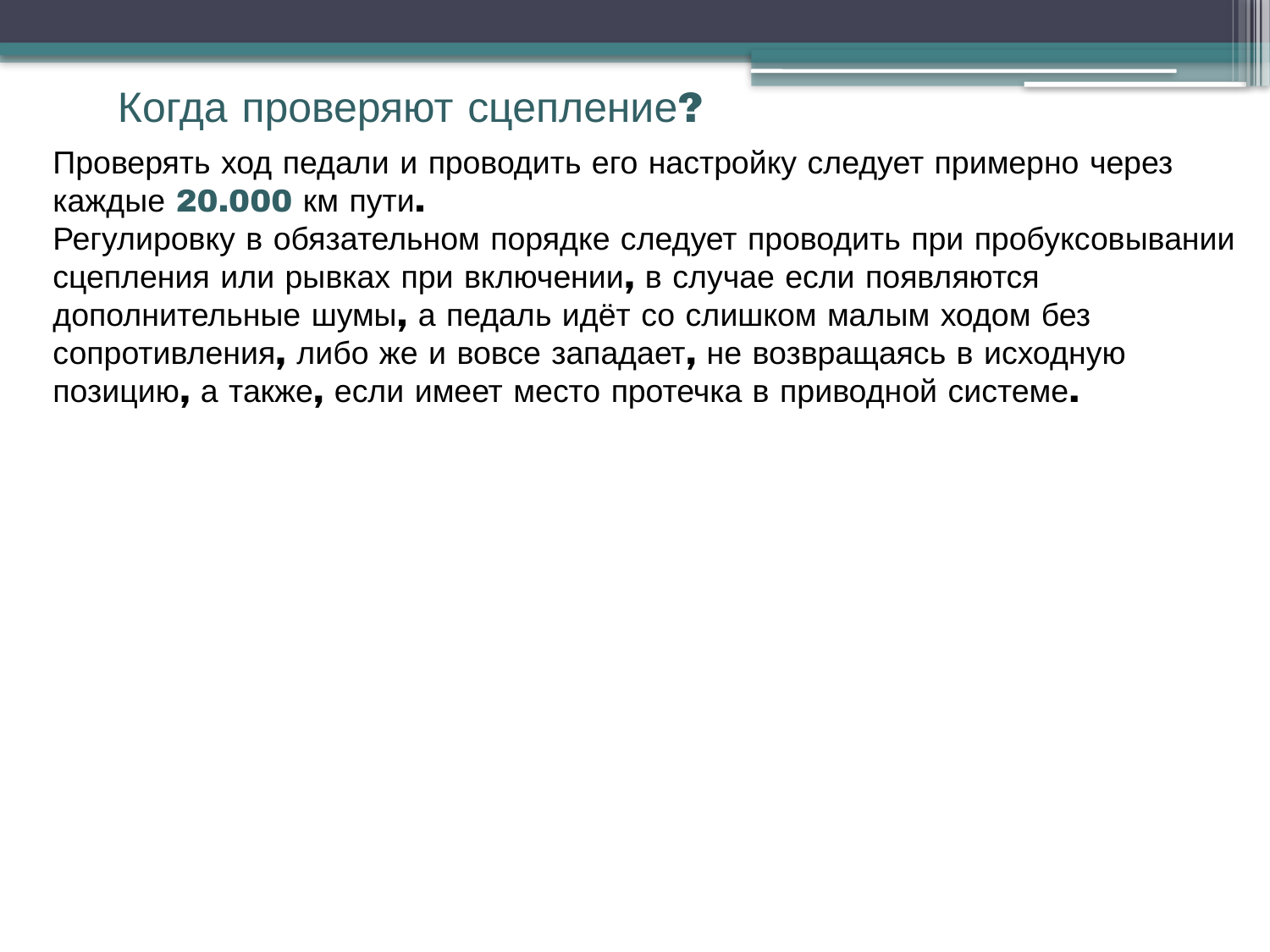

Когда проверяют сцепление?
Проверять ход педали и проводить его настройку следует примерно через каждые 20.000 км пути.
Регулировку в обязательном порядке следует проводить при пробуксовывании сцепления или рывках при включении, в случае если появляются дополнительные шумы, а педаль идёт со слишком малым ходом без сопротивления, либо же и вовсе западает, не возвращаясь в исходную позицию, а также, если имеет место протечка в приводной системе.